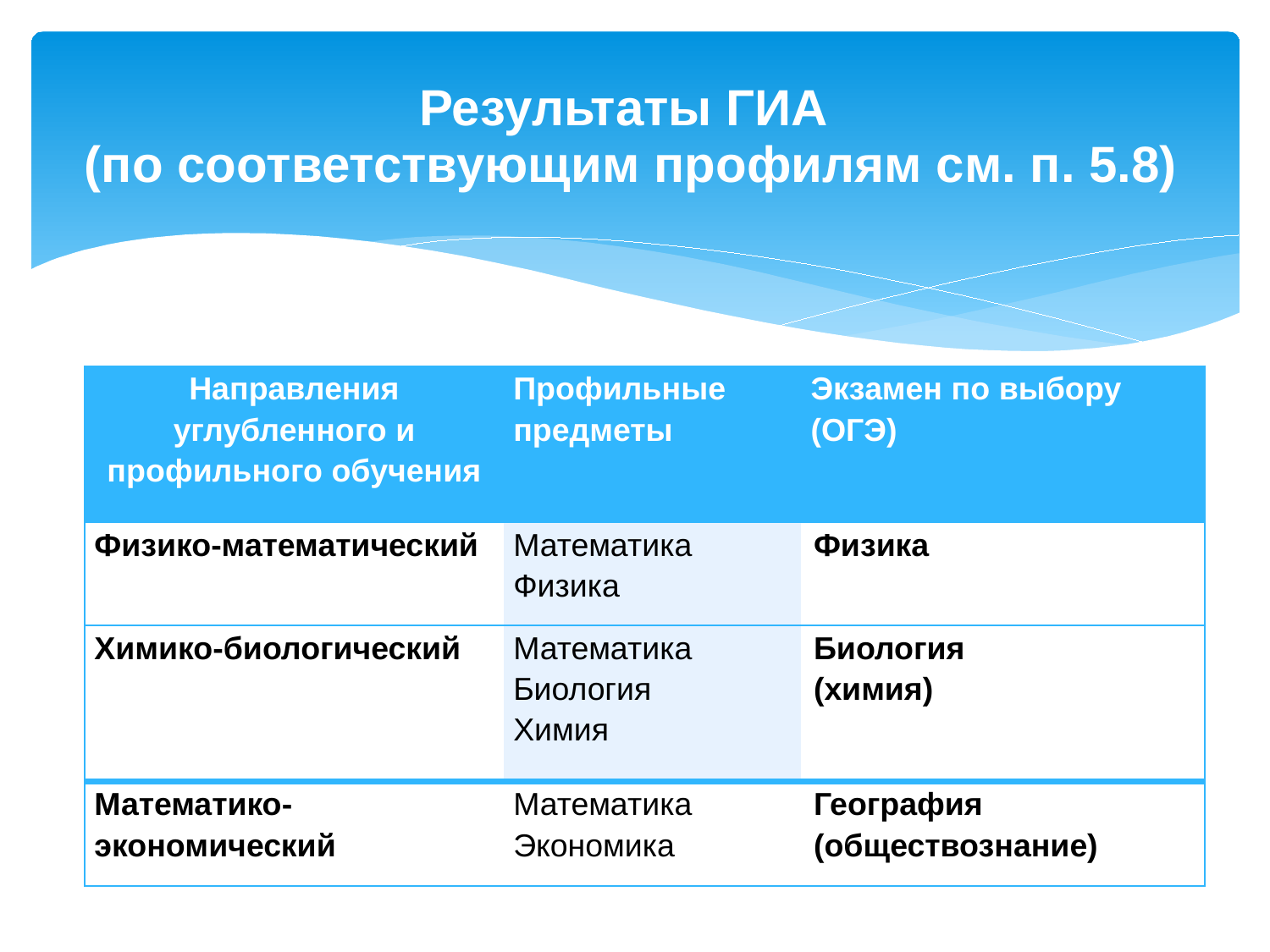

# Результаты ГИА (по соответствующим профилям см. п. 5.8)
| Направления углубленного и профильного обучения | Профильные предметы | Экзамен по выбору (ОГЭ) |
| --- | --- | --- |
| Физико-математический | Математика Физика | Физика |
| Химико-биологический | Математика Биология Химия | Биология (химия) |
| Математико-экономический | Математика Экономика | География (обществознание) |